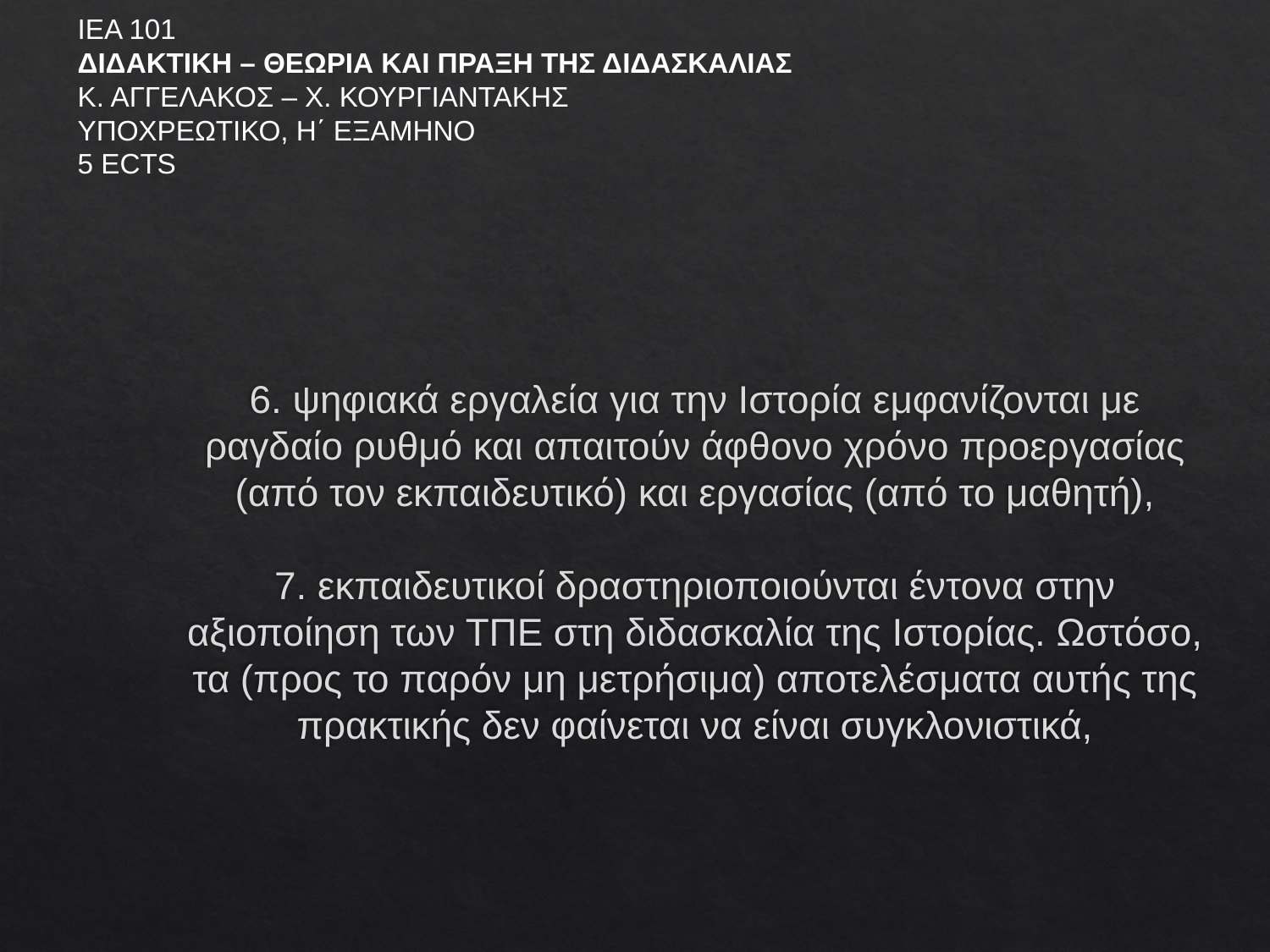

ΙΕΑ 101
ΔΙΔΑΚΤΙΚΗ – ΘΕΩΡΙΑ ΚΑΙ ΠΡΑΞΗ ΤΗΣ ΔΙΔΑΣΚΑΛΙΑΣ
Κ. ΑΓΓΕΛΑΚΟΣ – Χ. ΚΟΥΡΓΙΑΝΤΑΚΗΣ
ΥΠΟΧΡΕΩΤΙΚΟ, Η΄ ΕΞΑΜΗΝΟ
5 ECTS
# 6. ψηφιακά εργαλεία για την Ιστορία εμφανίζονται με ραγδαίο ρυθμό και απαιτούν άφθονο χρόνο προεργασίας (από τον εκπαιδευτικό) και εργασίας (από το μαθητή), 7. εκπαιδευτικοί δραστηριοποιούνται έντονα στην αξιοποίηση των ΤΠΕ στη διδασκαλία της Ιστορίας. Ωστόσο, τα (προς το παρόν μη μετρήσιμα) αποτελέσματα αυτής της πρακτικής δεν φαίνεται να είναι συγκλονιστικά,